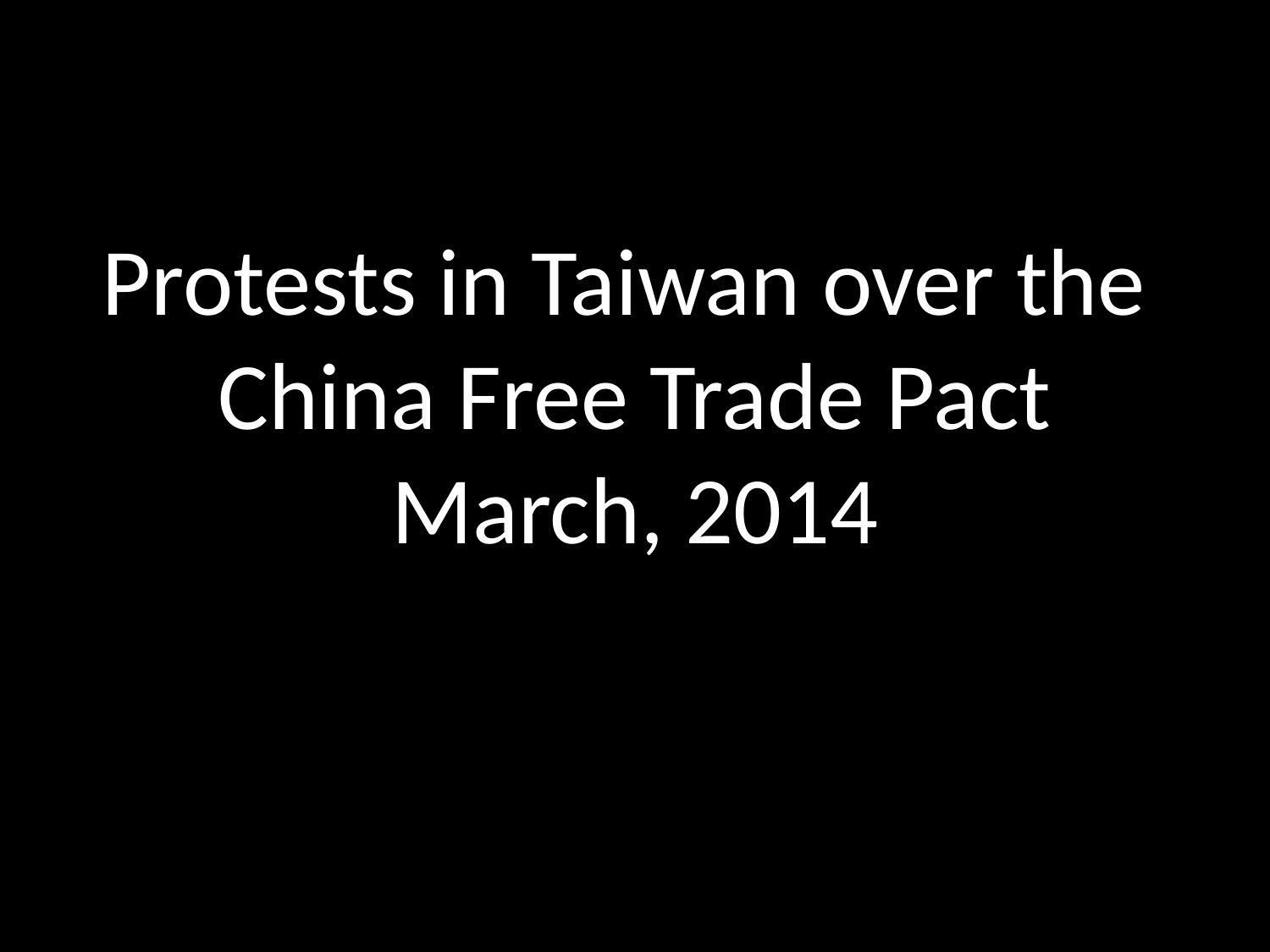

# Protests in Taiwan over the China Free Trade Pact March, 2014